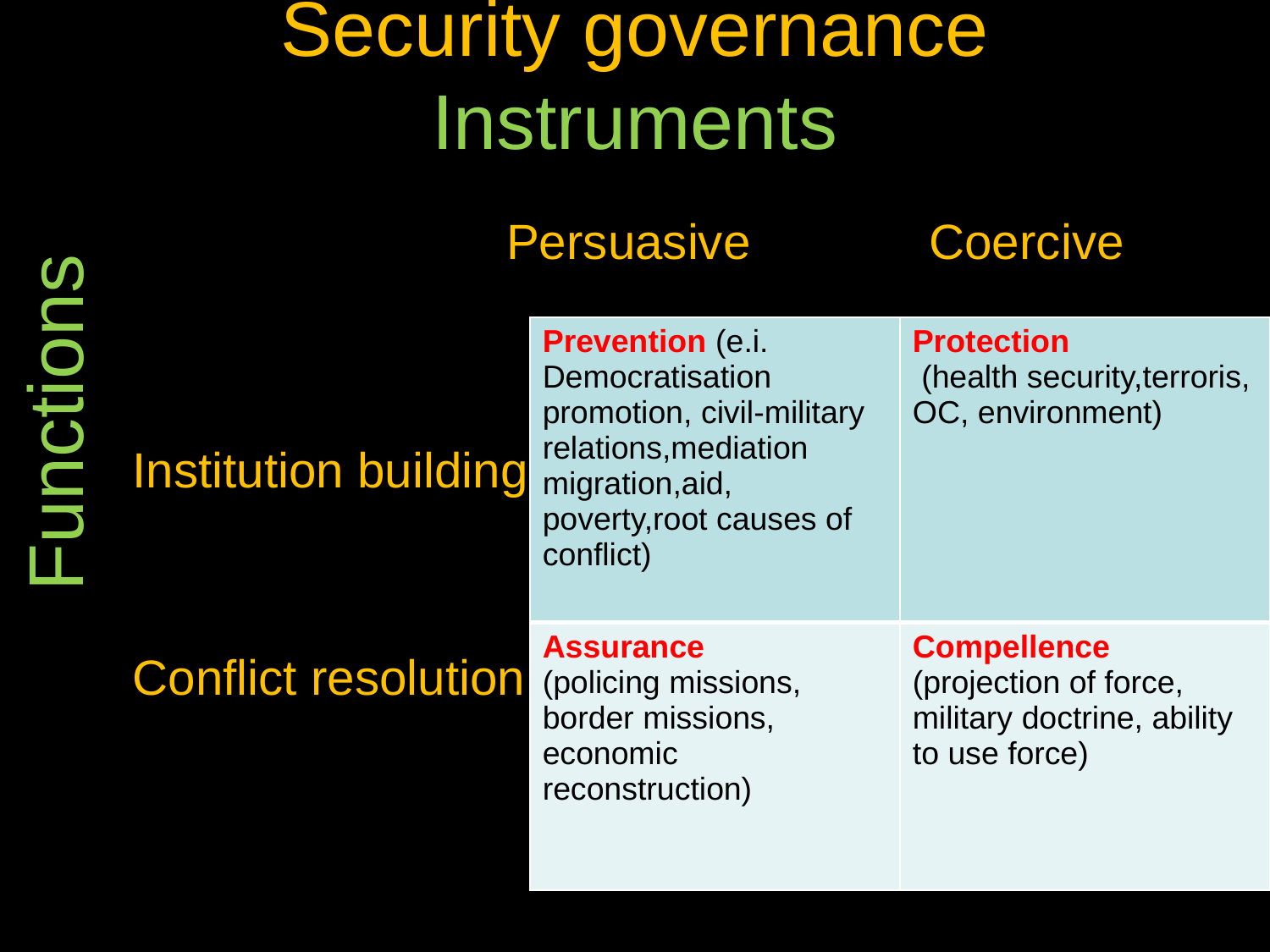

# Security governance Instruments
                        Persuasive             Coercive

Institution building

Conflict resolution

Functions

| Prevention (e.i. Democratisation promotion, civil-military relations,mediation migration,aid, poverty,root causes of conflict) | Protection (health security,terroris, OC, environment) |
| --- | --- |
| Assurance (policing missions, border missions, economic reconstruction) | Compellence (projection of force, military doctrine, ability to use force) |